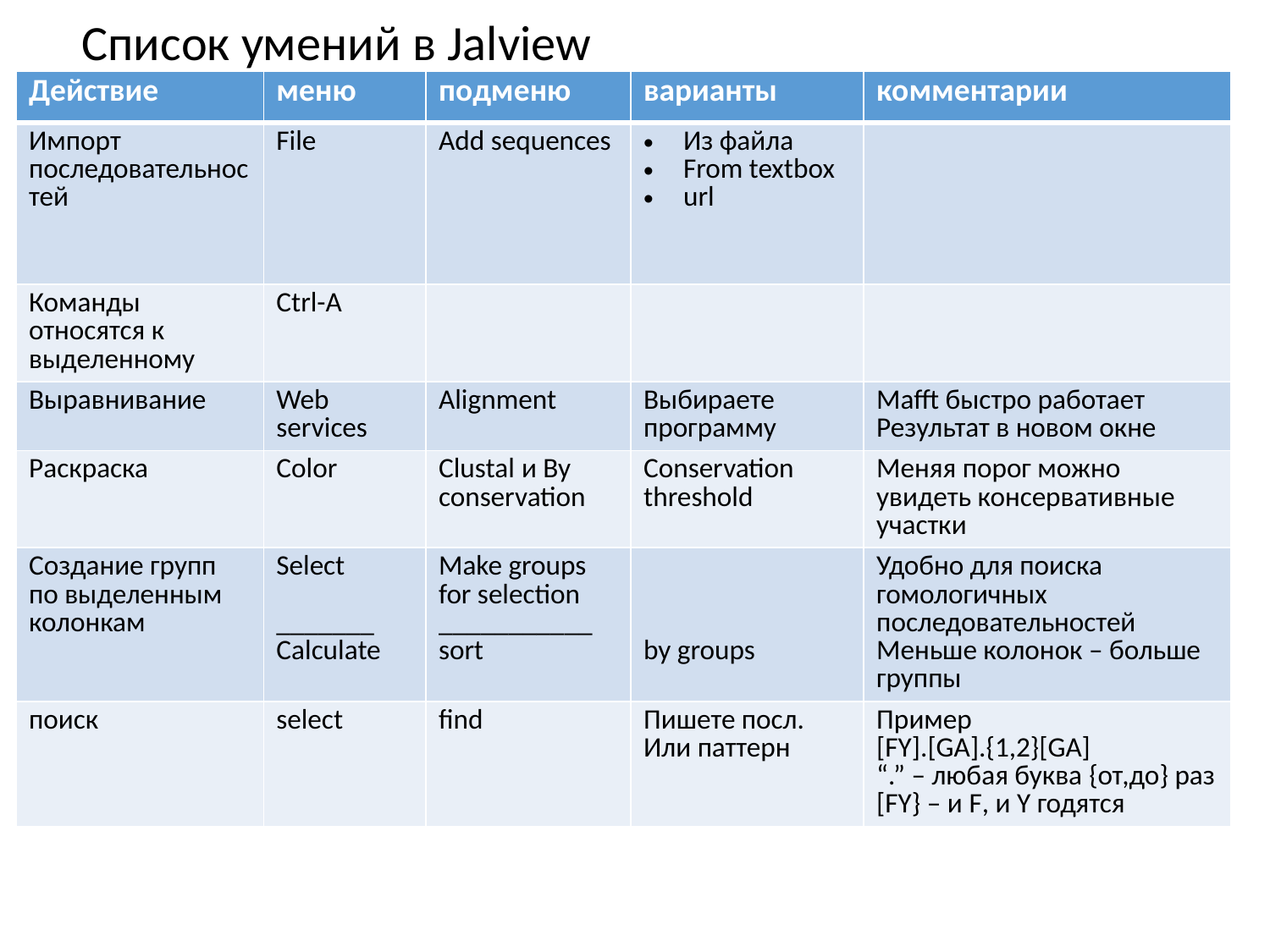

# Список умений в Jalview
| Действие | меню | подменю | варианты | комментарии |
| --- | --- | --- | --- | --- |
| Импорт последовательностей | File | Add sequences | Из файла From textbox url |  |
| Команды относятся к выделенному | Ctrl-A |  |  |  |
| Выравнивание | Web services | Alignment | Выбираете программу | Mafft быстро работает Результат в новом окне |
| Раскраска | Color | Clustal и By conservation | Conservation threshold | Меняя порог можно увидеть консервативные участки |
| Создание групп по выделенным колонкам | Select \_\_\_\_\_\_\_ Calculate | Make groups for selection \_\_\_\_\_\_\_\_\_\_\_ sort | by groups | Удобно для поиска гомологичных последовательностей Меньше колонок – больше группы |
| поиск | select | find | Пишете посл. Или паттерн | Пример [FY].[GA].{1,2}[GA] “.” – любая буква {от,до} раз [FY} – и F, и Y годятся |
1) Импорт последовательностей